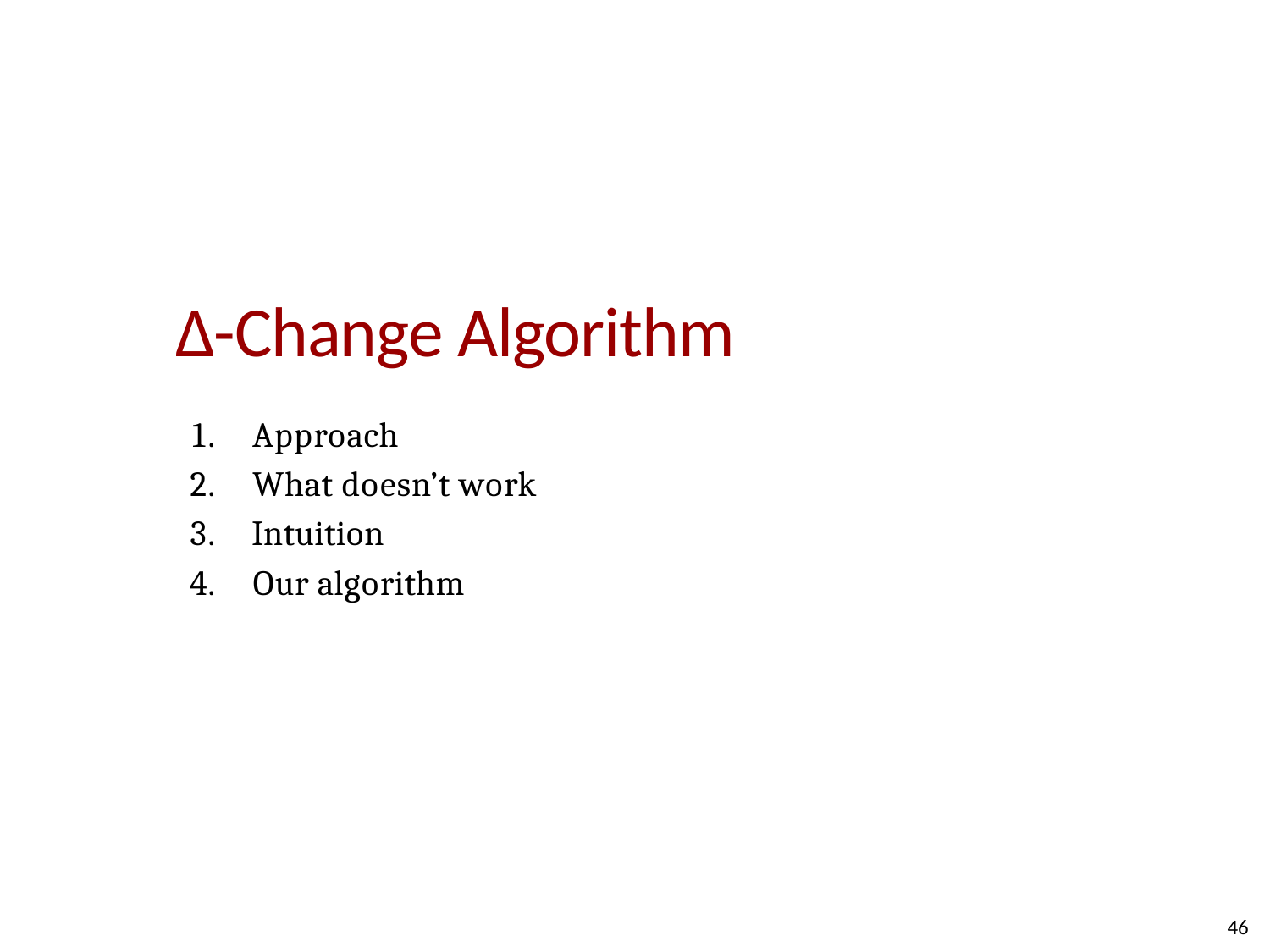

# Δ-Change Algorithm
Approach
What doesn’t work
Intuition
Our algorithm
46